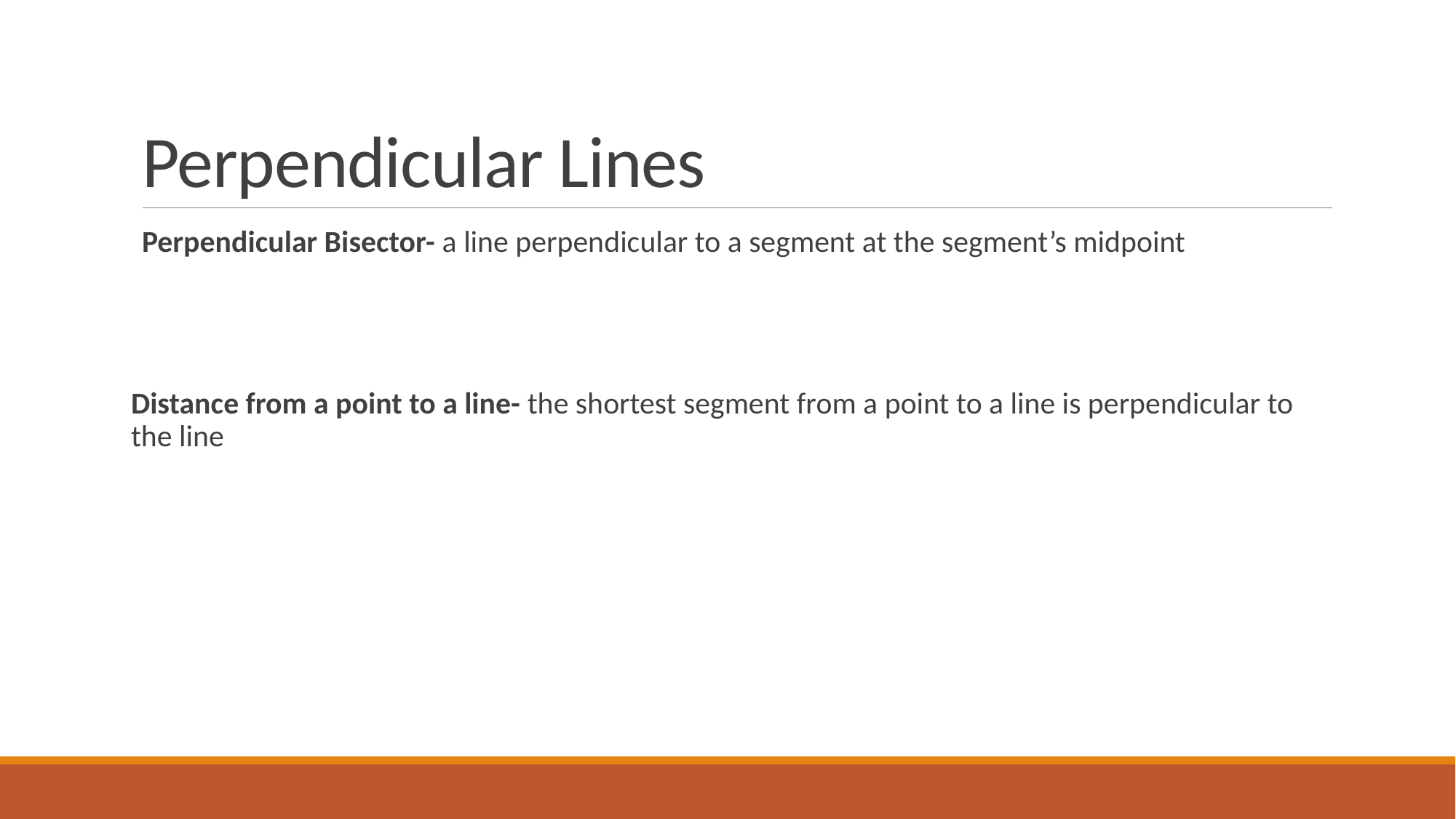

# Perpendicular Lines
Perpendicular Bisector- a line perpendicular to a segment at the segment’s midpoint

Distance from a point to a line- the shortest segment from a point to a line is perpendicular to the line